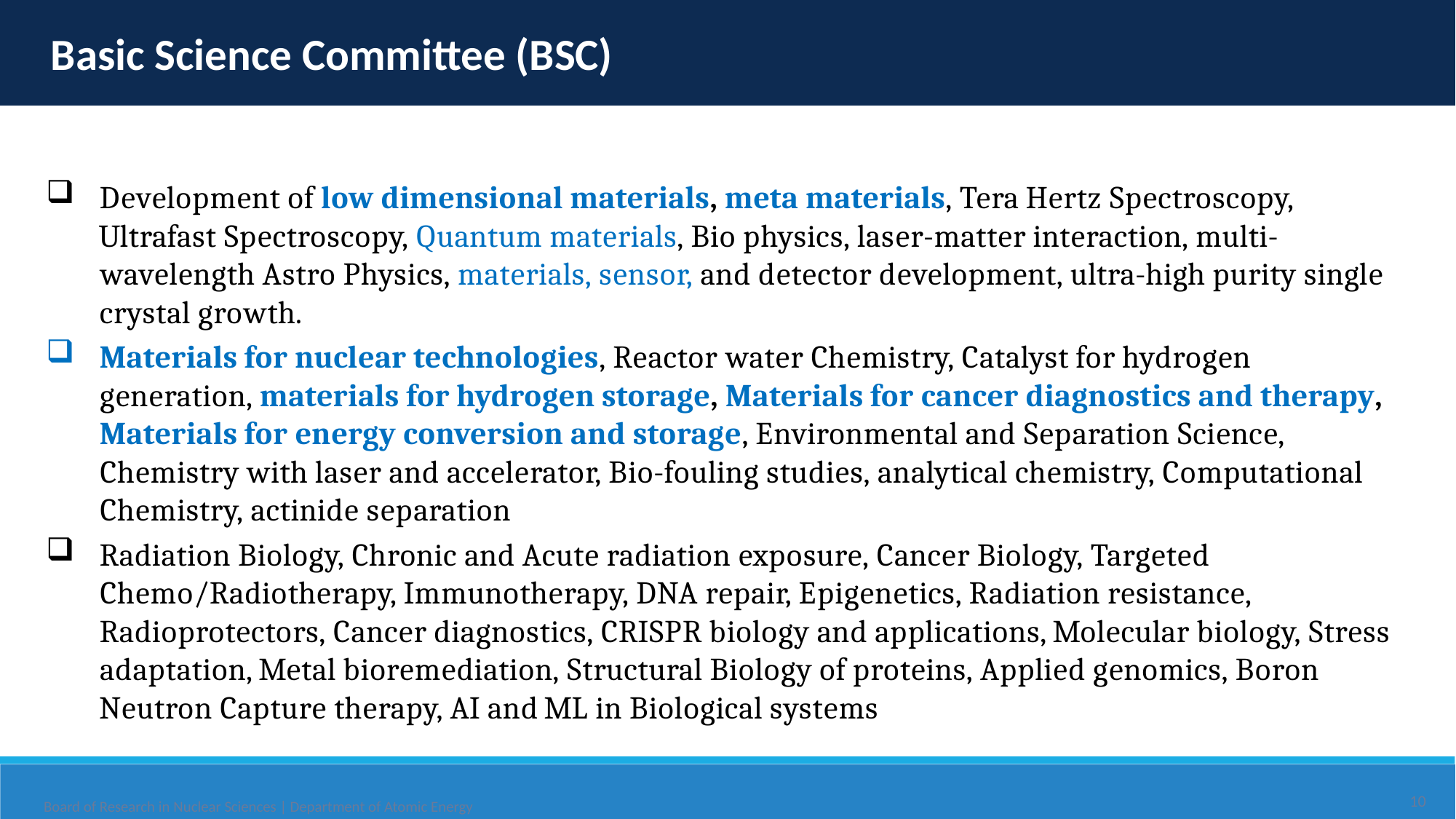

Basic Science Committee (BSC)
Development of low dimensional materials, meta materials, Tera Hertz Spectroscopy, Ultrafast Spectroscopy, Quantum materials, Bio physics, laser-matter interaction, multi-wavelength Astro Physics, materials, sensor, and detector development, ultra-high purity single crystal growth.
Materials for nuclear technologies, Reactor water Chemistry, Catalyst for hydrogen generation, materials for hydrogen storage, Materials for cancer diagnostics and therapy, Materials for energy conversion and storage, Environmental and Separation Science, Chemistry with laser and accelerator, Bio-fouling studies, analytical chemistry, Computational Chemistry, actinide separation
Radiation Biology, Chronic and Acute radiation exposure, Cancer Biology, Targeted Chemo/Radiotherapy, Immunotherapy, DNA repair, Epigenetics, Radiation resistance, Radioprotectors, Cancer diagnostics, CRISPR biology and applications, Molecular biology, Stress adaptation, Metal bioremediation, Structural Biology of proteins, Applied genomics, Boron Neutron Capture therapy, AI and ML in Biological systems
10
Board of Research in Nuclear Sciences | Department of Atomic Energy